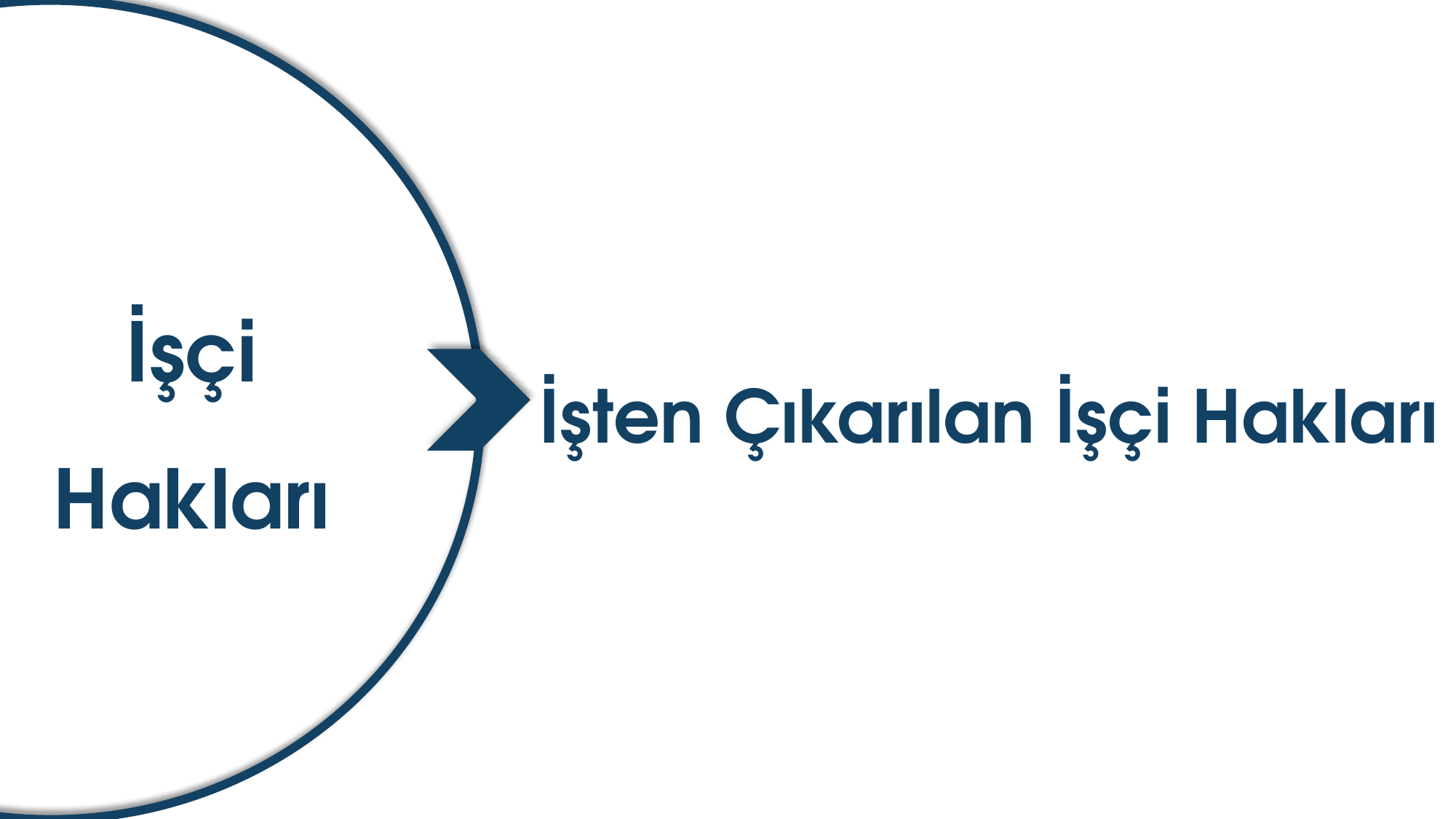

İşyerinde Mobbing Uygulanan İşçi Hakları

İşçi Hakları
İşten Çıkarılan İşçi Hakları

İstifa Eden İşçi Hakları